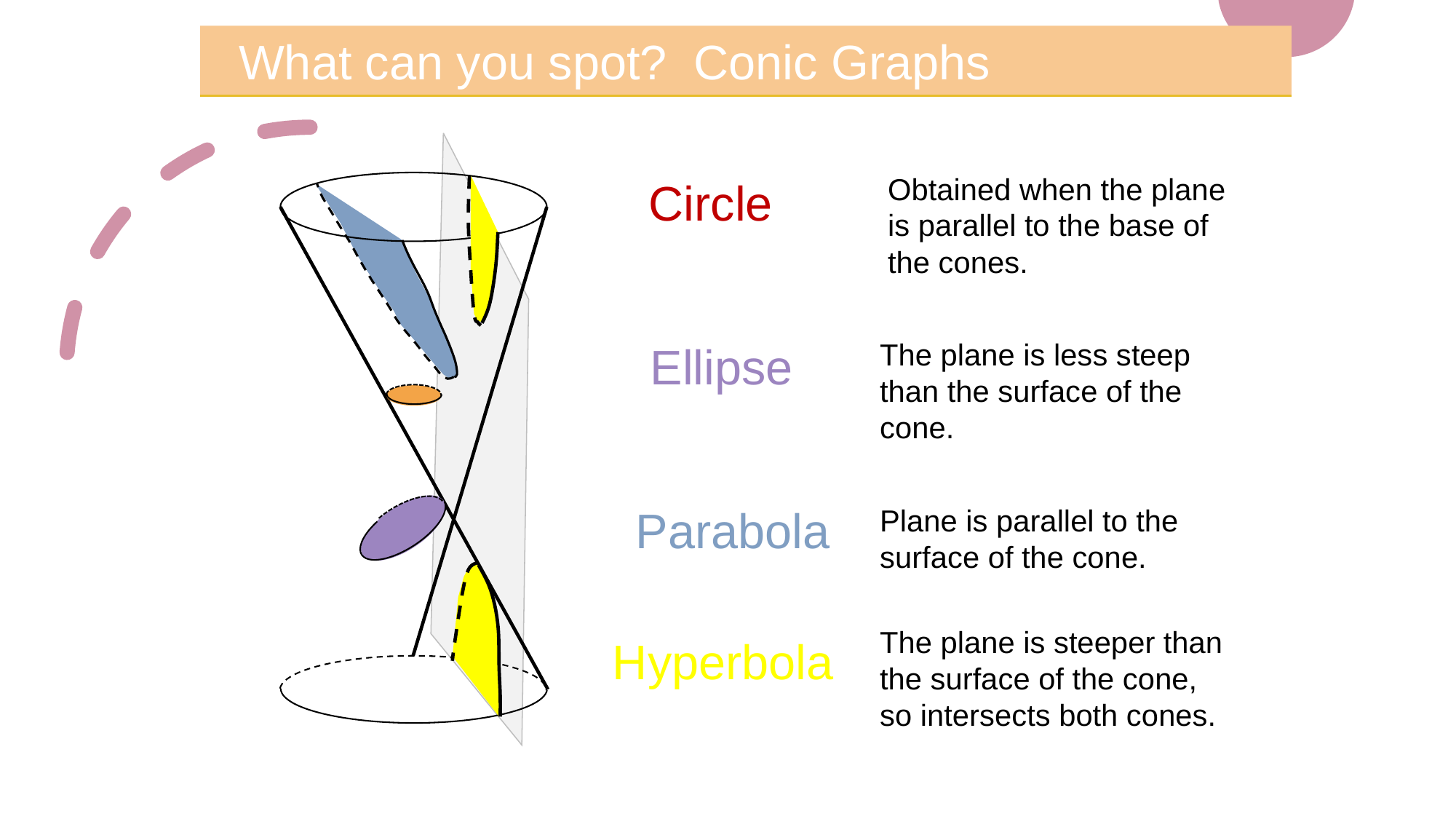

What can you spot?  Conic Graphs

Obtained when the plane is parallel to the base of the cones.
Circle

The plane is less steep than the surface of the cone.
Ellipse

Parabola
Plane is parallel to the surface of the cone.

The plane is steeper than the surface of the cone, so intersects both cones.
Hyperbola